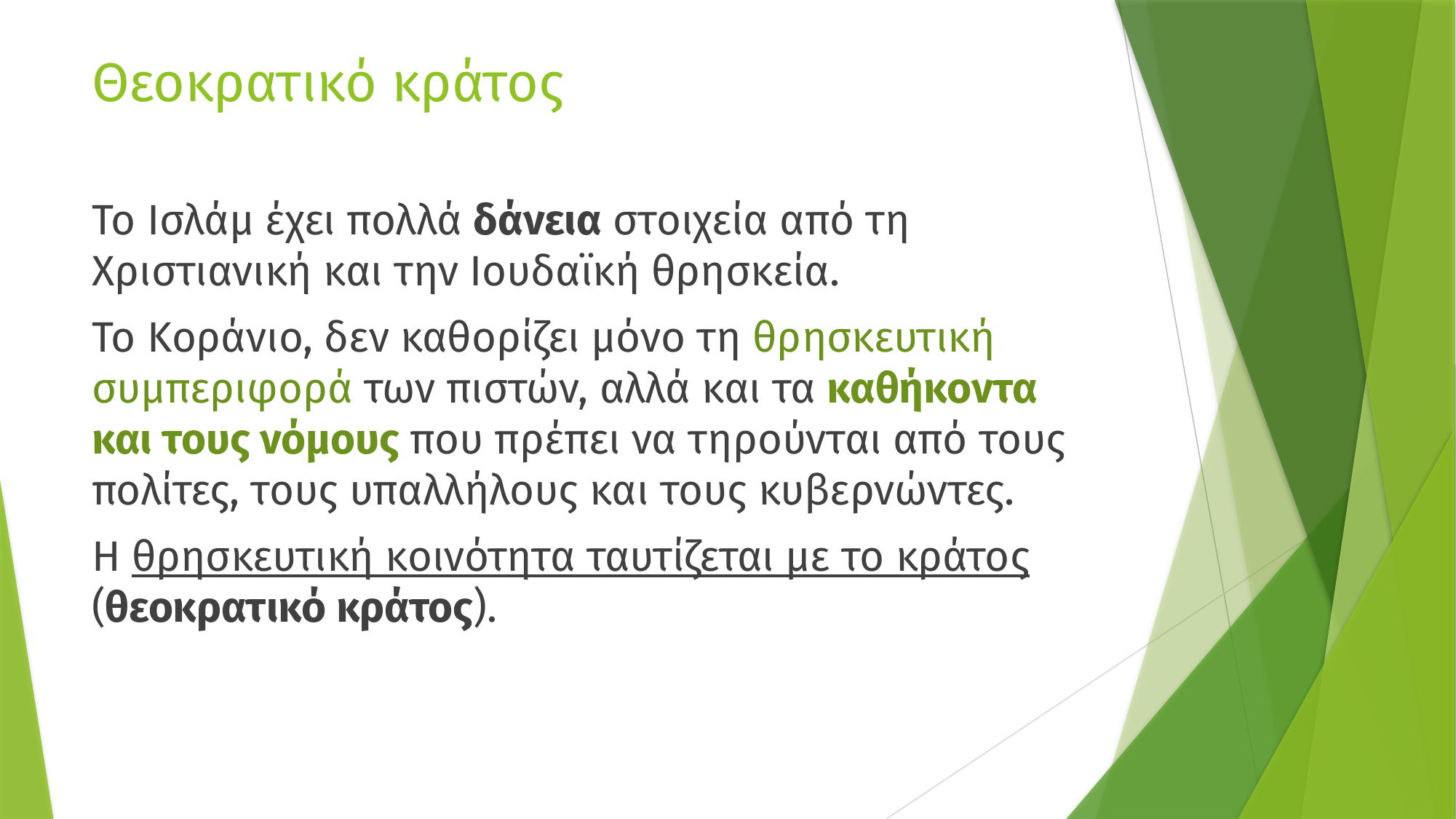

# Θεοκρατικό κράτος
Το Ισλάμ έχει πολλά δάνεια στοιχεία από τη Χριστιανική και την Ιουδαϊκή θρησκεία.
Το Κοράνιο, δεν καθορίζει μόνο τη θρησκευτική συμπεριφορά των πιστών, αλλά και τα καθήκοντα και τους νόμους που πρέπει να τηρούνται από τους πολίτες, τους υπαλλήλους και τους κυβερνώντες.
Η θρησκευτική κοινότητα ταυτίζεται με το κράτος (θεοκρατικό κράτος).